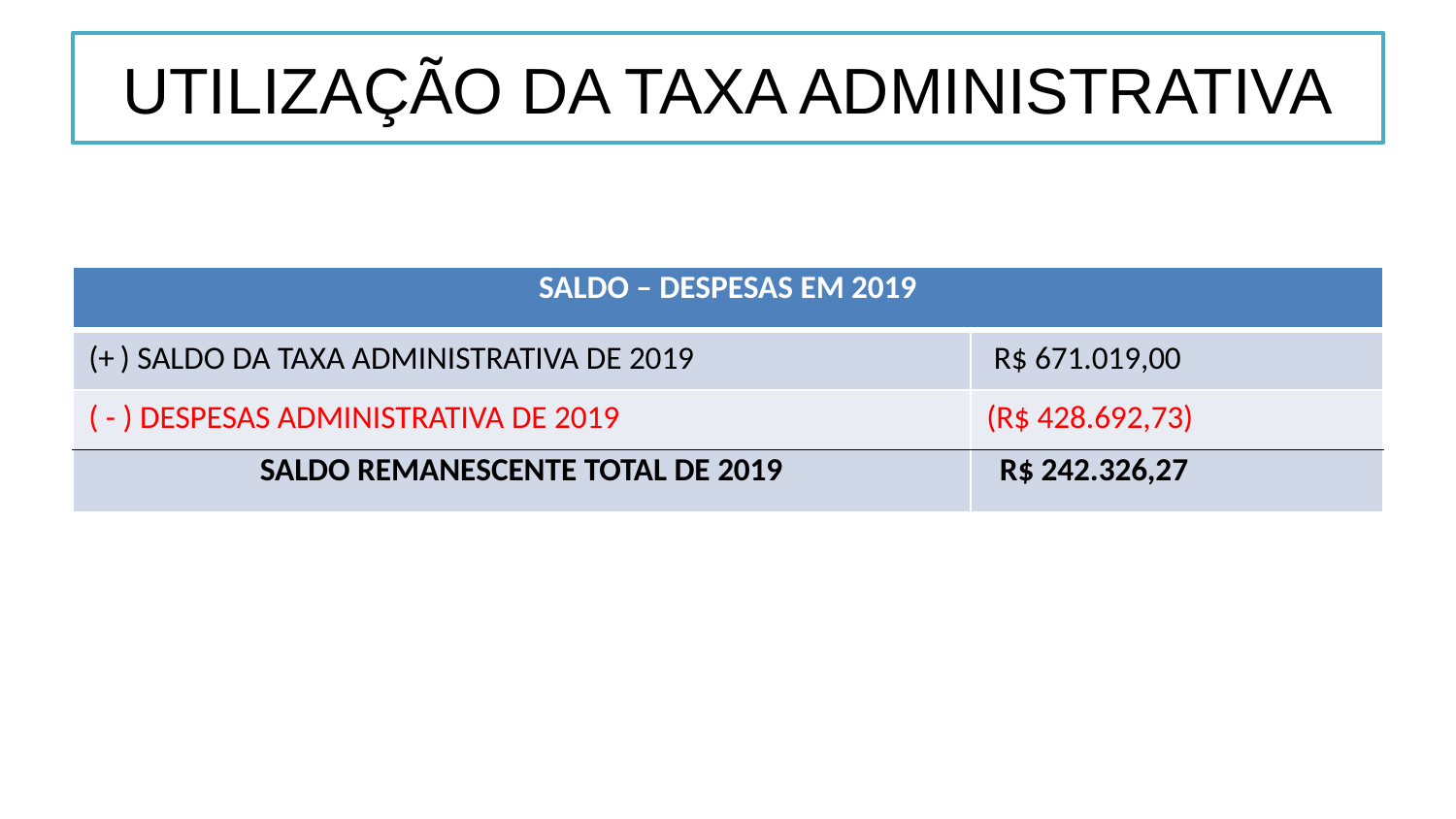

# UTILIZAÇÃO DA TAXA ADMINISTRATIVA
| SALDO – DESPESAS EM 2019 |  |
| --- | --- |
| (+ ) SALDO DA TAXA ADMINISTRATIVA DE 2019 | R$ 671.019,00 |
| ( - ) DESPESAS ADMINISTRATIVA DE 2019 | (R$ 428.692,73) |
| SALDO REMANESCENTE TOTAL DE 2019 | R$ 242.326,27 |